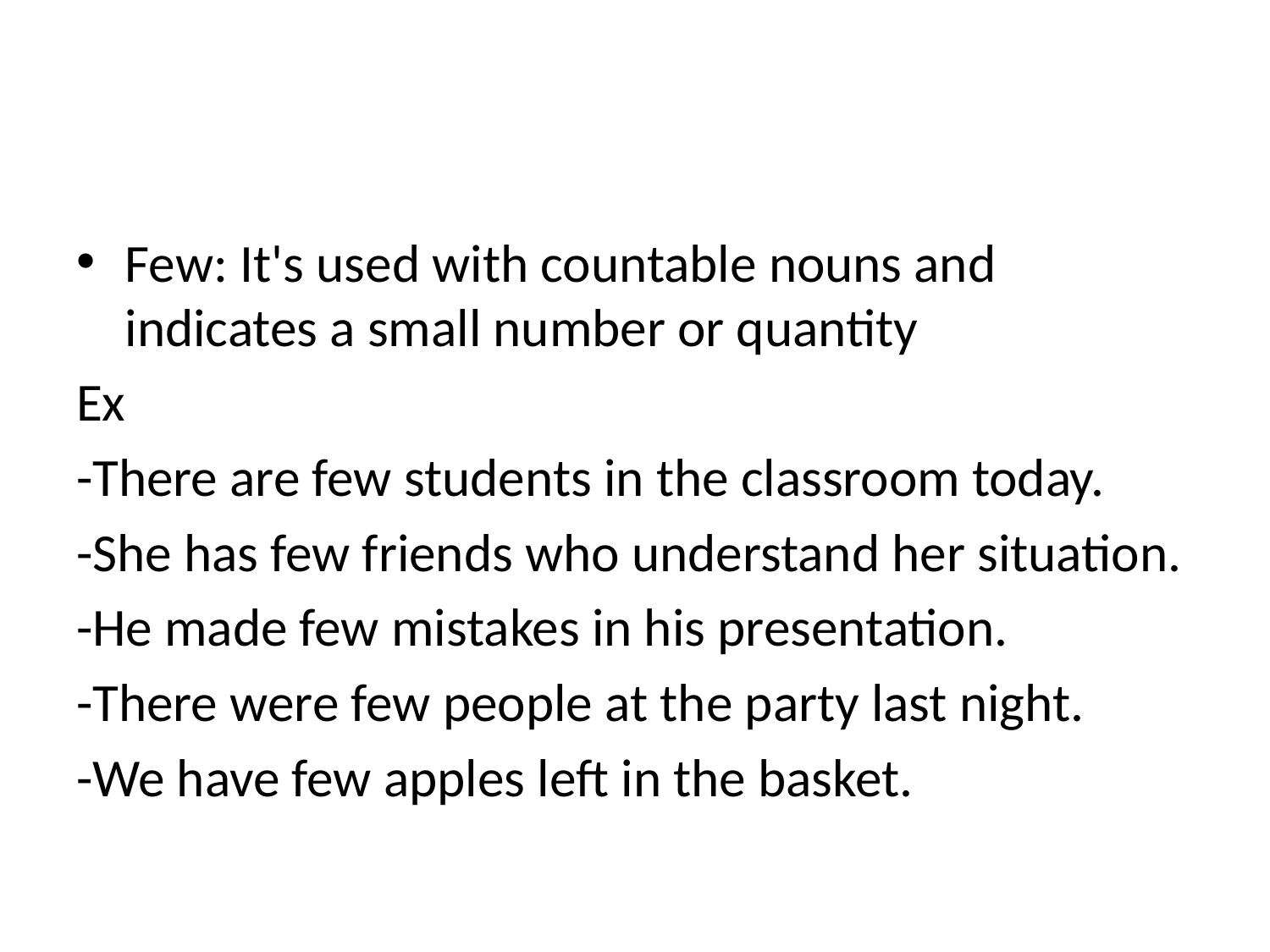

#
Few: It's used with countable nouns and indicates a small number or quantity
Ex
-There are few students in the classroom today.
-She has few friends who understand her situation.
-He made few mistakes in his presentation.
-There were few people at the party last night.
-We have few apples left in the basket.